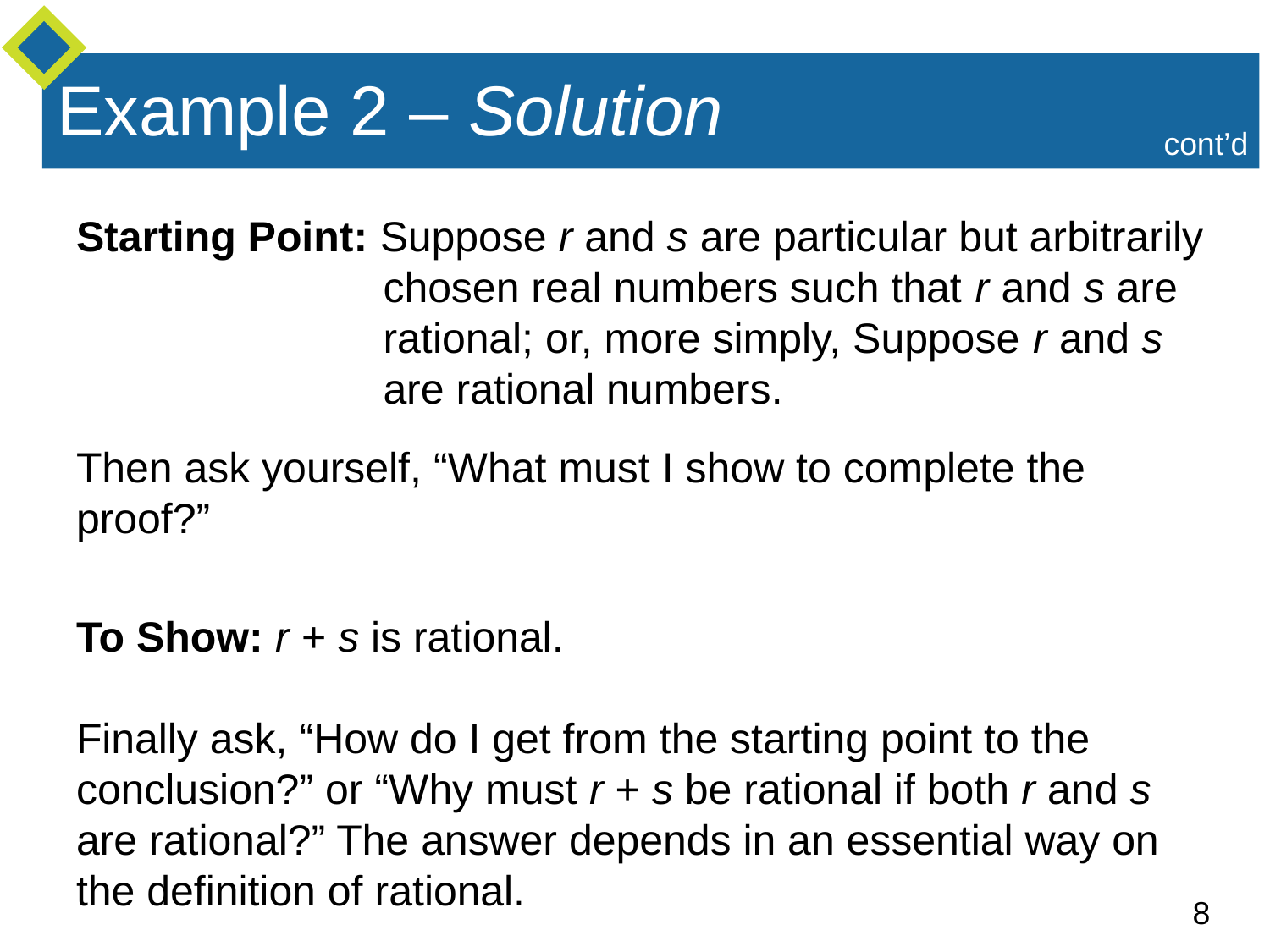

# Example 2 – Solution
cont’d
Starting Point: Suppose r and s are particular but arbitrarily
                          chosen real numbers such that r and s are
                          rational; or, more simply, Suppose r and s
                          are rational numbers.

Then ask yourself, “What must I show to complete the proof?”

To Show: r + s is rational.
Finally ask, “How do I get from the starting point to the conclusion?” or “Why must r + s be rational if both r and s are rational?” The answer depends in an essential way on the definition of rational.